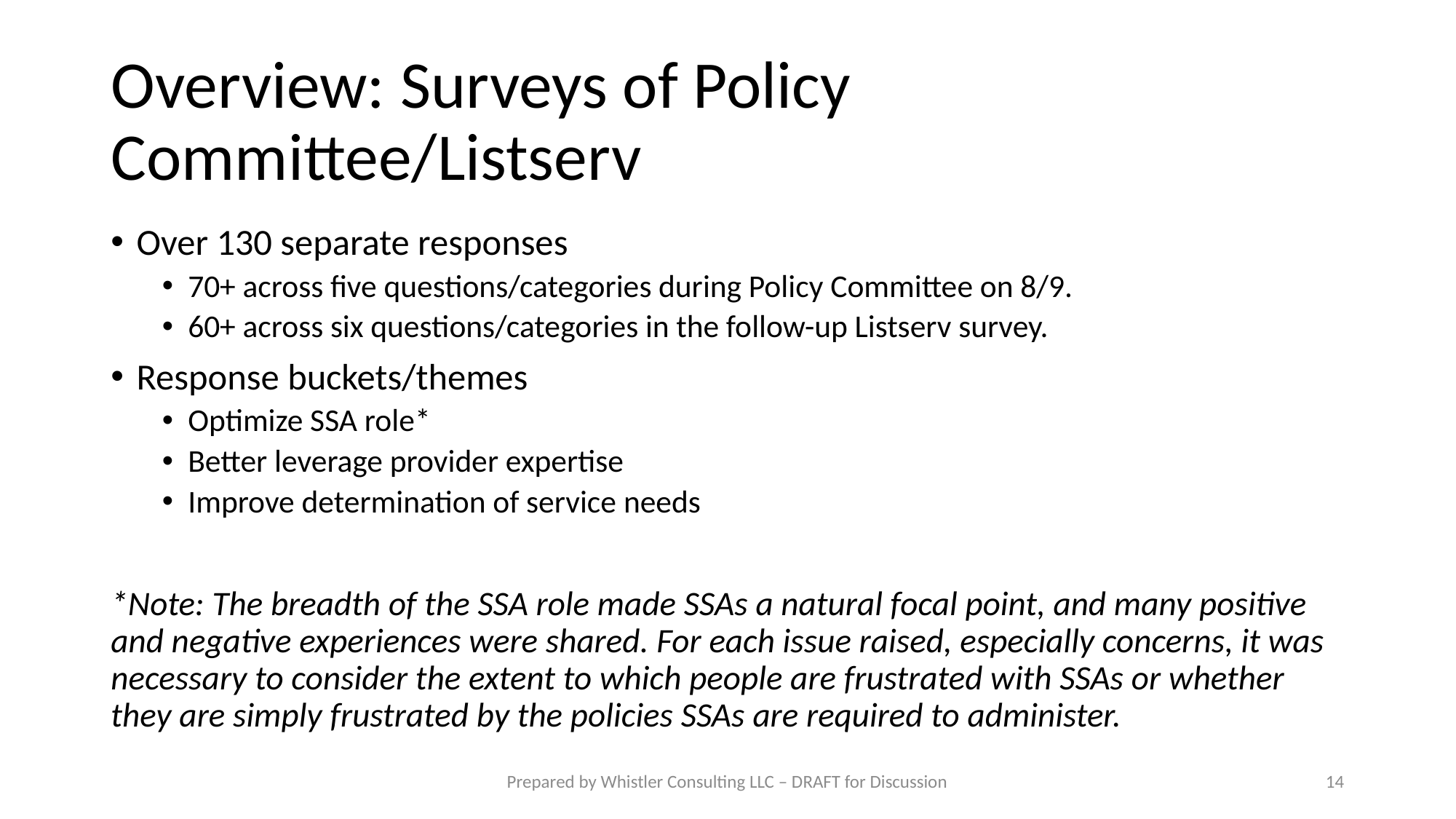

# Overview: Surveys of Policy Committee/Listserv
Over 130 separate responses
70+ across five questions/categories during Policy Committee on 8/9.
60+ across six questions/categories in the follow-up Listserv survey.
Response buckets/themes
Optimize SSA role*
Better leverage provider expertise
Improve determination of service needs

*Note: The breadth of the SSA role made SSAs a natural focal point, and many positive and negative experiences were shared. For each issue raised, especially concerns, it was necessary to consider the extent to which people are frustrated with SSAs or whether they are simply frustrated by the policies SSAs are required to administer.

Prepared by Whistler Consulting LLC – DRAFT for Discussion
14